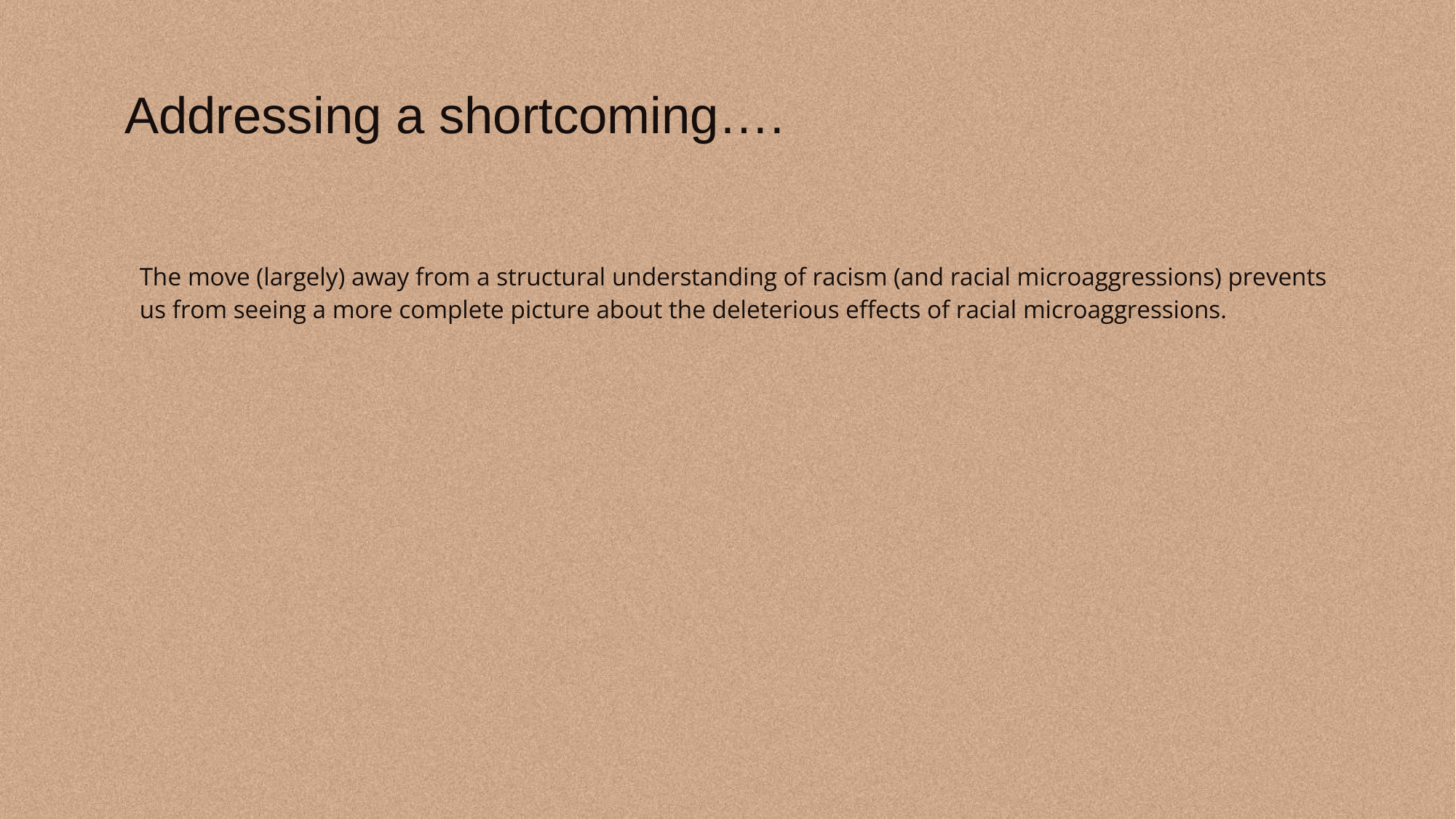

# Addressing a shortcoming….

The move (largely) away from a structural understanding of racism (and racial microaggressions) prevents us from seeing a more complete picture about the deleterious effects of racial microaggressions.